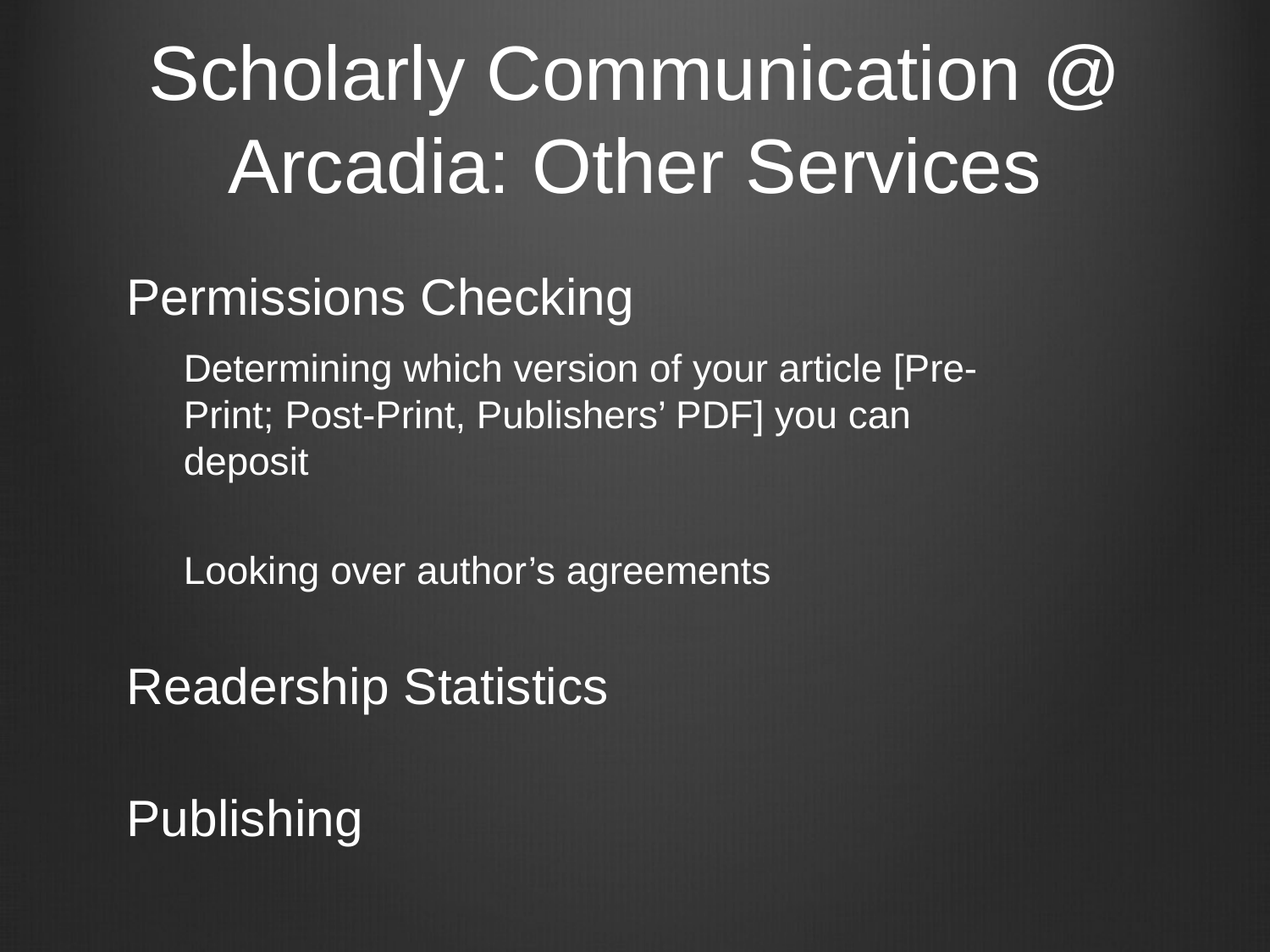

# Scholarly Communication @ Arcadia: Other Services
Permissions Checking

Determining which version of your article [Pre-Print; Post-Print, Publishers’ PDF] you can deposit

Looking over author’s agreements

Readership Statistics

Publishing